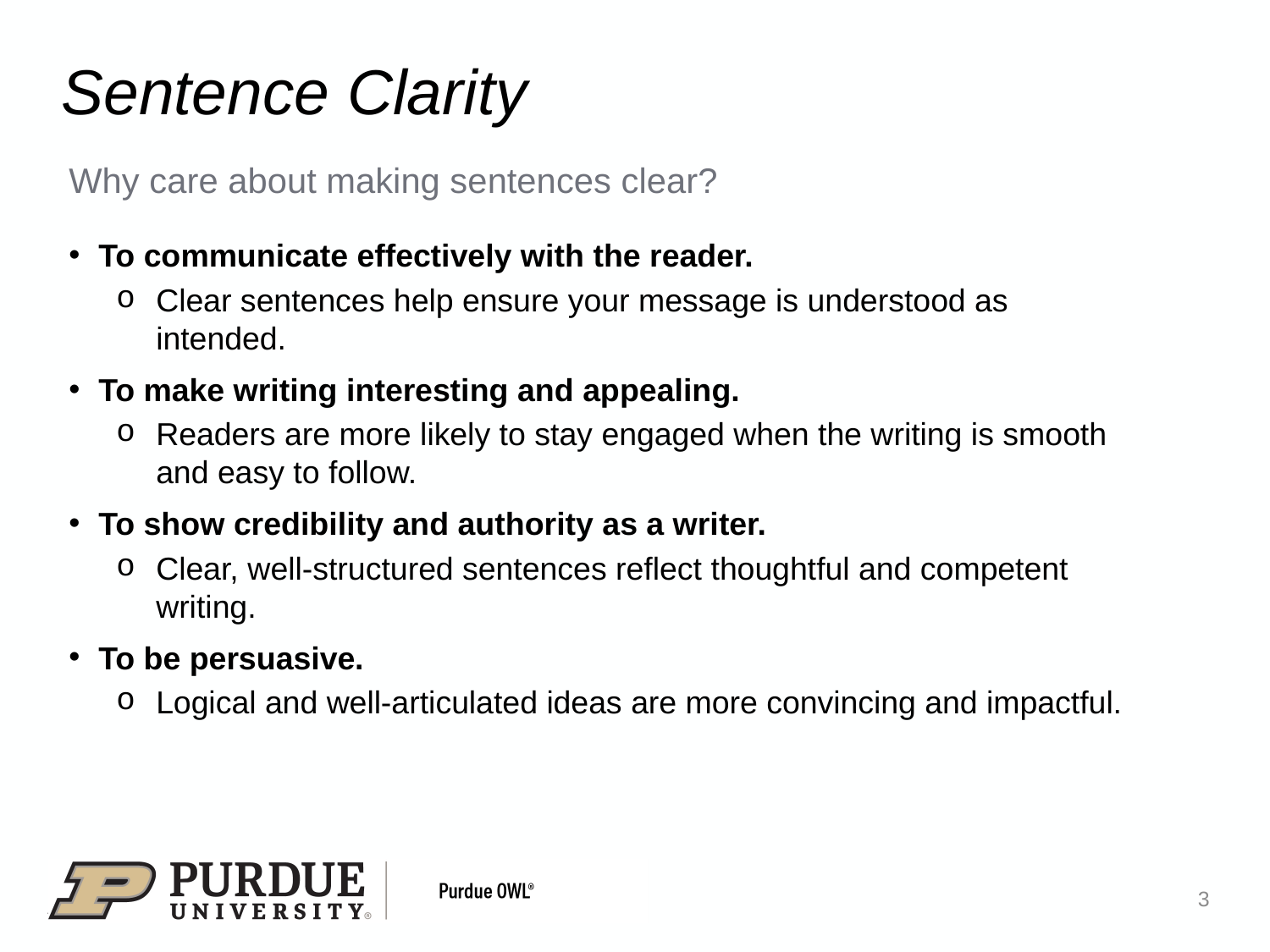

# Sentence Clarity
Why care about making sentences clear?
To communicate effectively with the reader.
Clear sentences help ensure your message is understood as intended.
To make writing interesting and appealing.
Readers are more likely to stay engaged when the writing is smooth and easy to follow.
To show credibility and authority as a writer.
Clear, well-structured sentences reflect thoughtful and competent writing.
To be persuasive.
Logical and well-articulated ideas are more convincing and impactful.
3